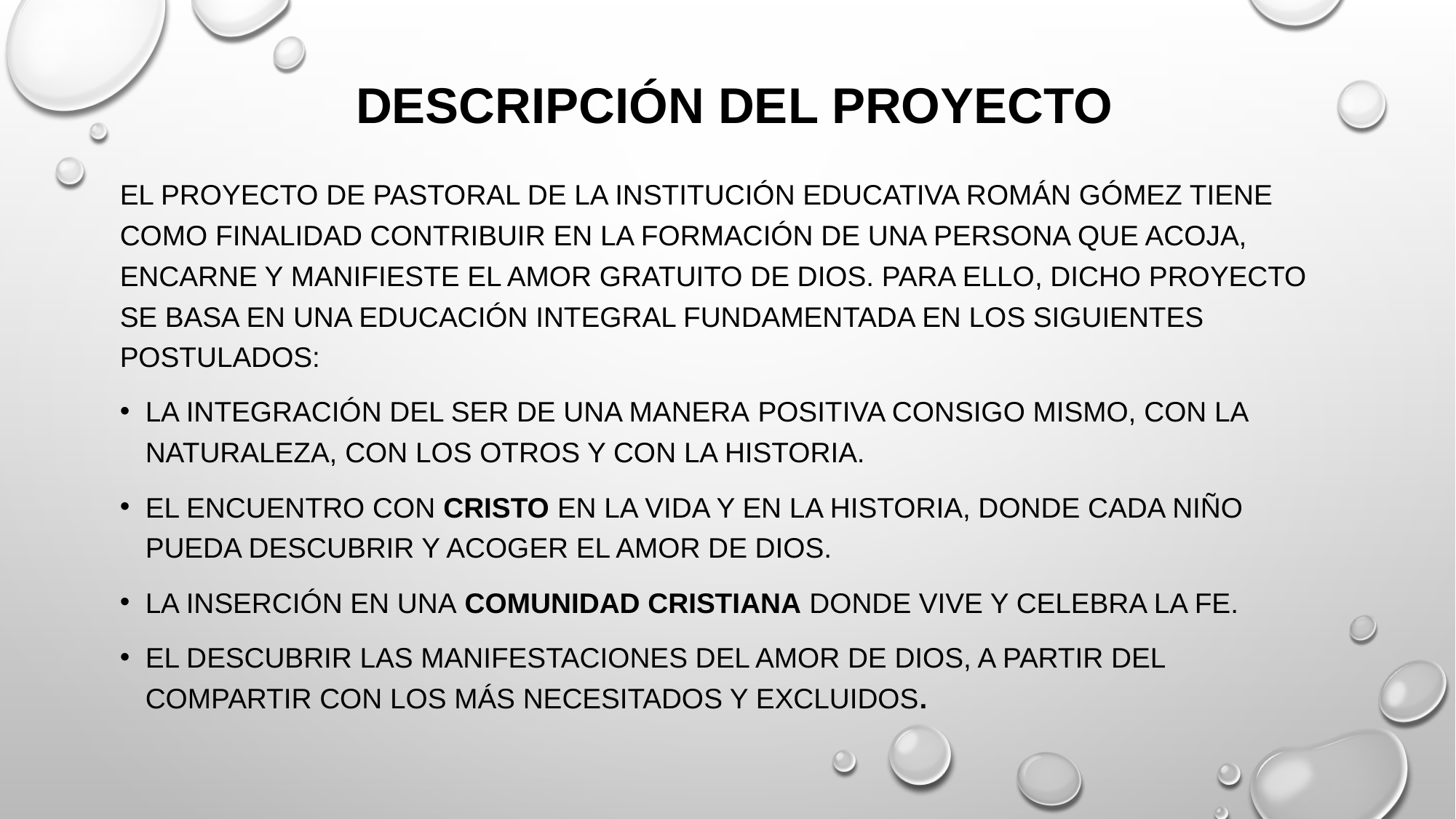

# DESCRIPCIÓN DEL PROYECTO
El proyecto de pastoral de la Institución Educativa Román Gómez tiene como finalidad contribuir en la formación de una persona que acoja, encarne y manifieste el amor gratuito de Dios. Para ello, dicho proyecto SE BASA en una educación integral fundamentada en los siguientes postulados:
La integración del ser de una manera positiva consigo mismo, con la naturaleza, con los otros y con la historia.
El encuentro con Cristo en la vida y en la historia, donde cada niño pueda descubrir y acoger el amor de Dios.
La inserción en una comunidad cristiana donde vive y celebra la fe.
El descubrir las manifestaciones del amor de Dios, a partir del compartir con los más necesitados y excluidos.